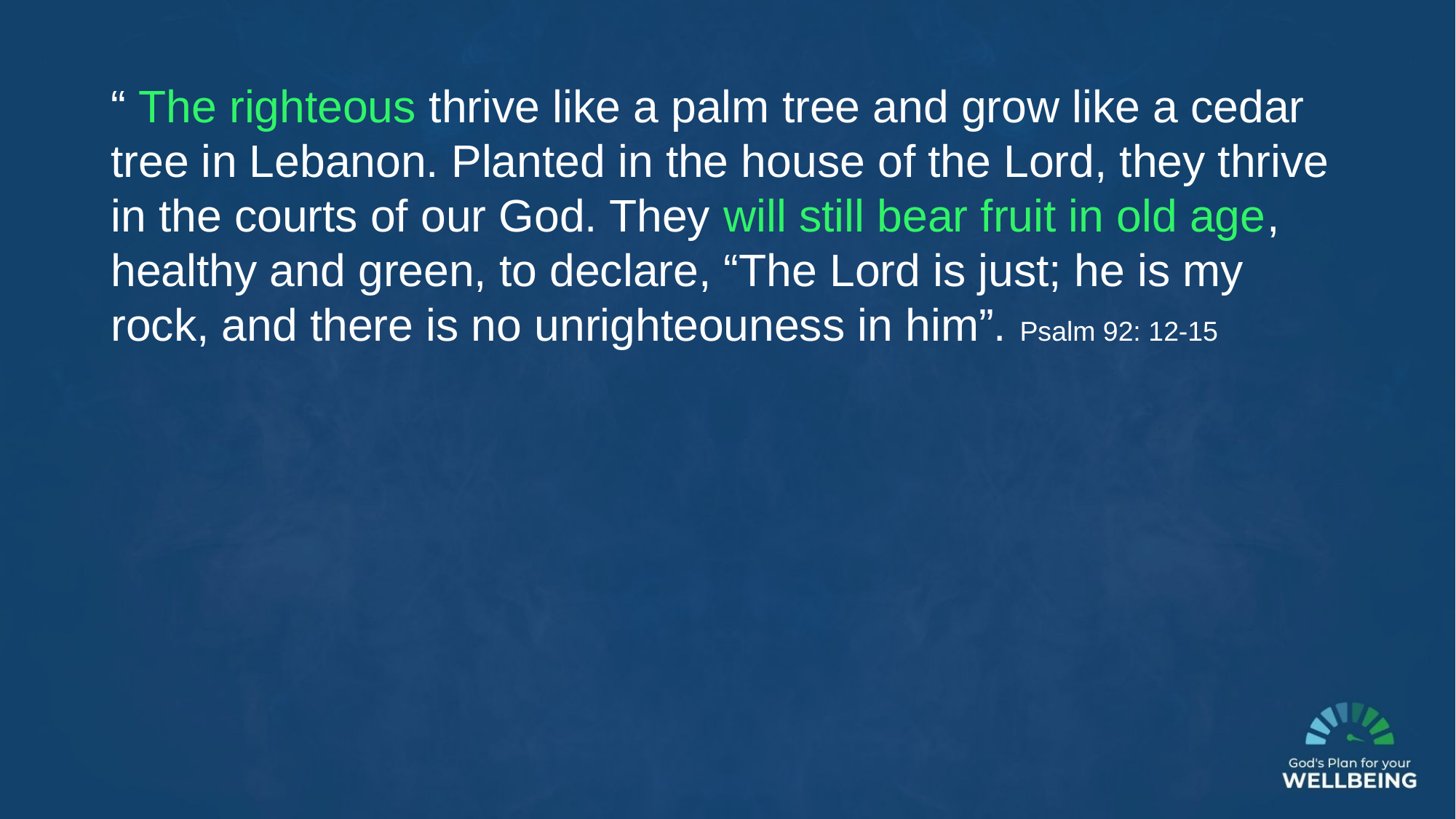

“ The righteous thrive like a palm tree and grow like a cedar tree in Lebanon. Planted in the house of the Lord, they thrive in the courts of our God. They will still bear fruit in old age, healthy and green, to declare, “The Lord is just; he is my rock, and there is no unrighteouness in him”. Psalm 92: 12-15